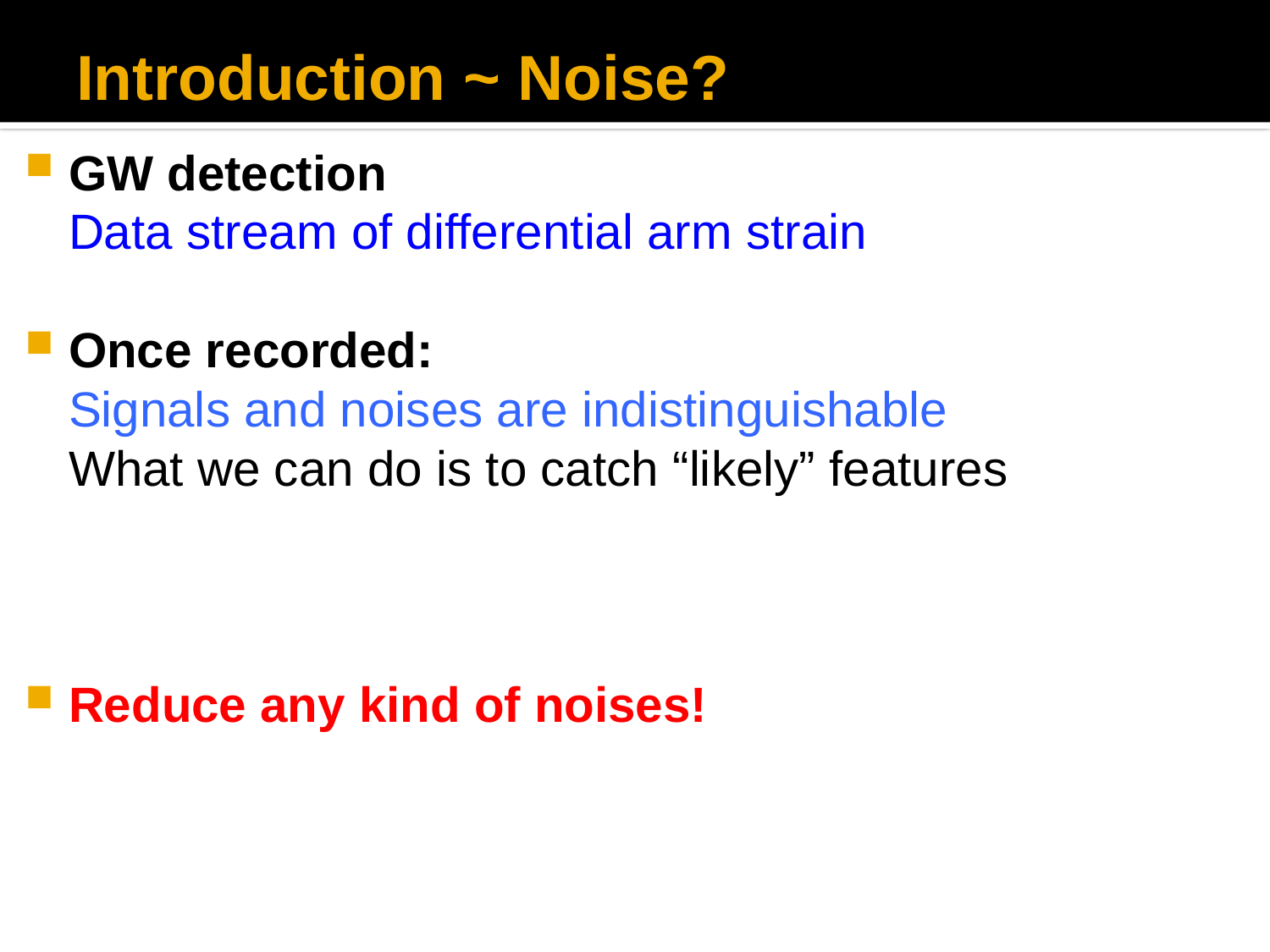

# Introduction ~ Noise?
GW detection
Data stream of differential arm strain

Once recorded:
Signals and noises are indistinguishable
What we can do is to catch “likely” features

Reduce any kind of noises!